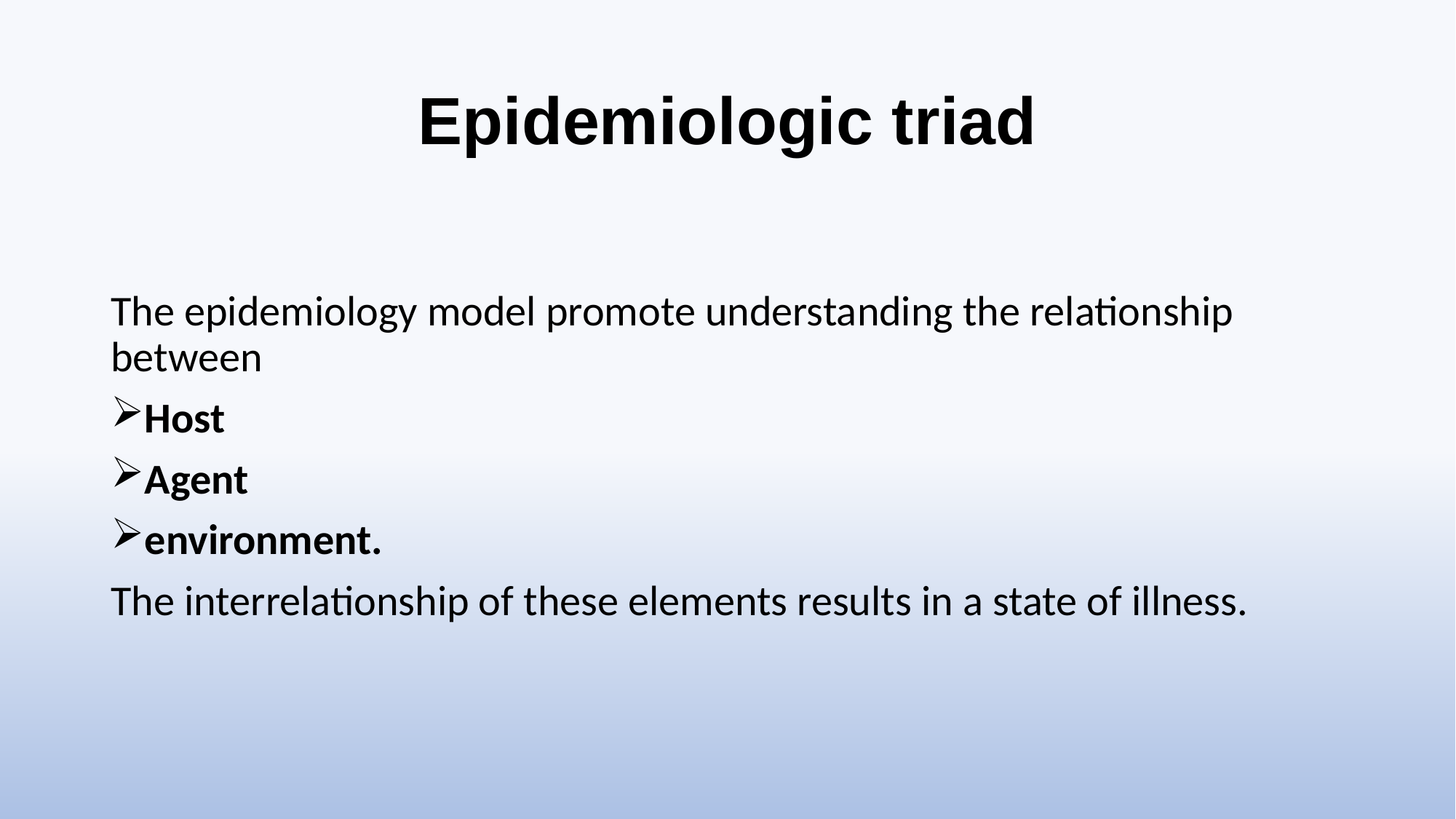

# Epidemiologic triad

The epidemiology model promote understanding the relationship between
Host
Agent
environment.
The interrelationship of these elements results in a state of illness.